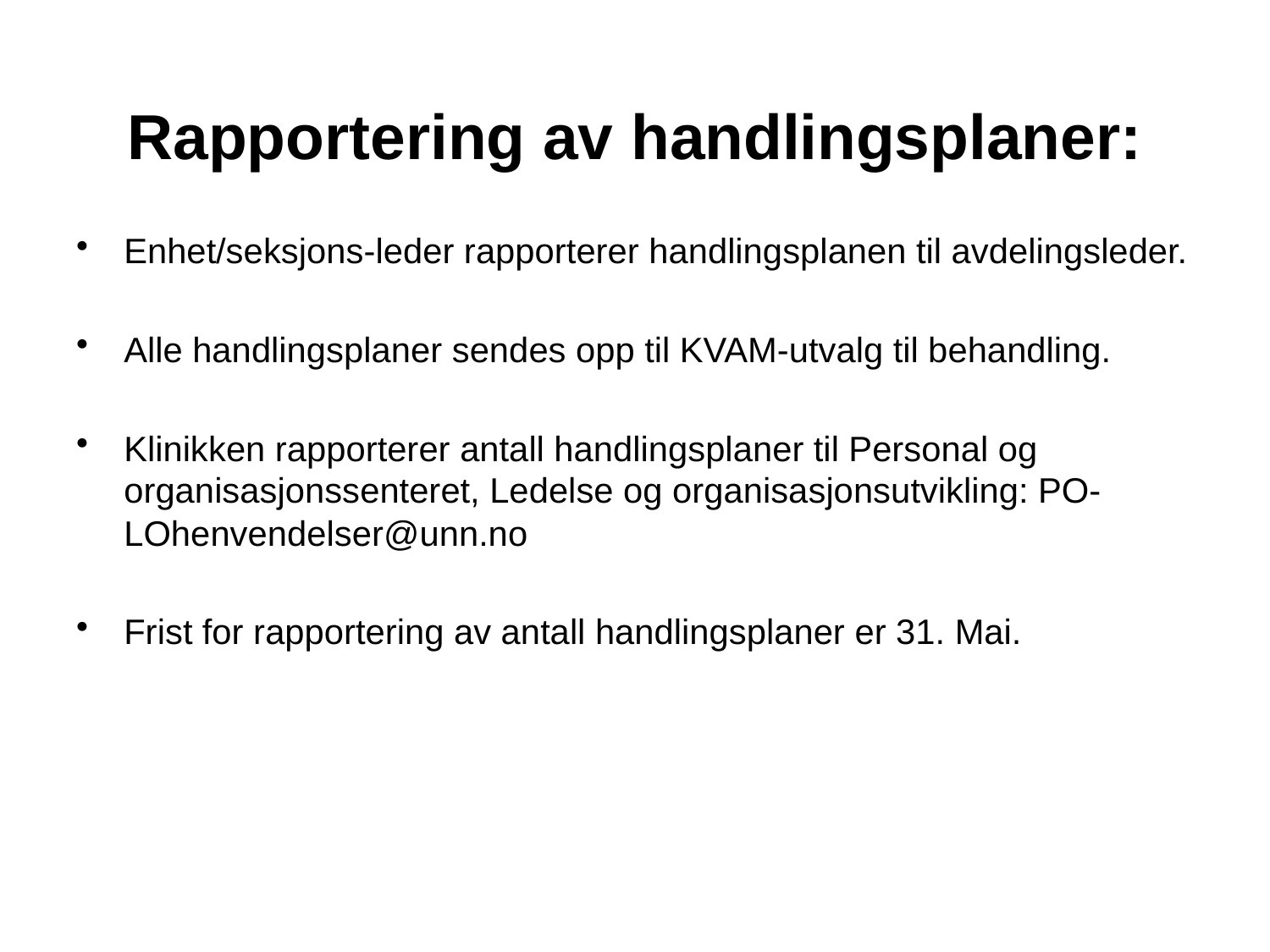

# Rapportering av handlingsplaner:
Enhet/seksjons-leder rapporterer handlingsplanen til avdelingsleder.

Alle handlingsplaner sendes opp til KVAM-utvalg til behandling.

Klinikken rapporterer antall handlingsplaner til Personal og organisasjonssenteret, Ledelse og organisasjonsutvikling: PO-LOhenvendelser@unn.no

Frist for rapportering av antall handlingsplaner er 31. Mai.